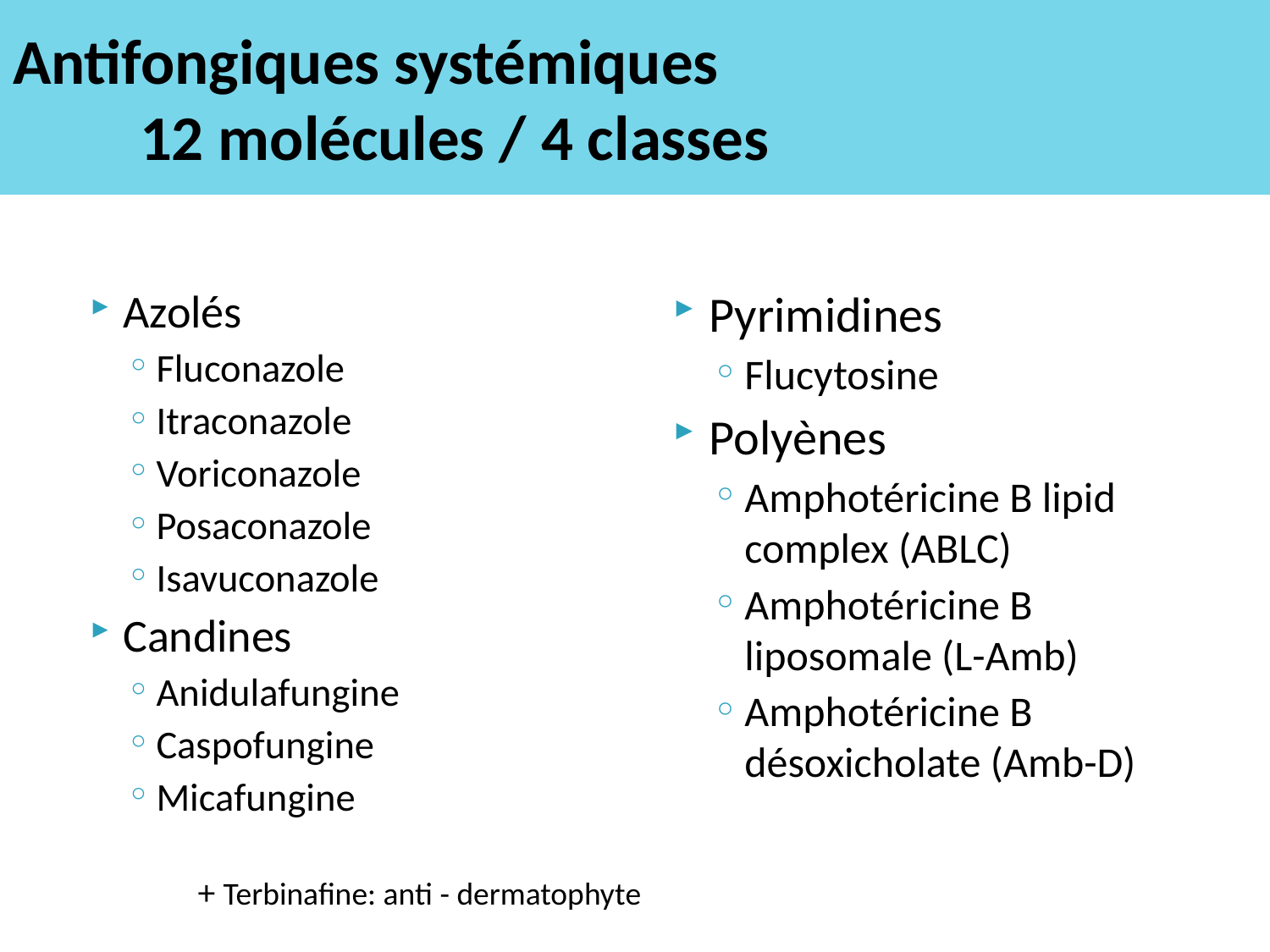

# Antifongiques systémiques 12 molécules / 4 classes
Azolés
Fluconazole
Itraconazole
Voriconazole
Posaconazole
Isavuconazole
Candines
Anidulafungine
Caspofungine
Micafungine
Pyrimidines
Flucytosine
Polyènes
Amphotéricine B lipid complex (ABLC)
Amphotéricine B liposomale (L-Amb)
Amphotéricine B désoxicholate (Amb-D)

+ Terbinafine: anti - dermatophyte